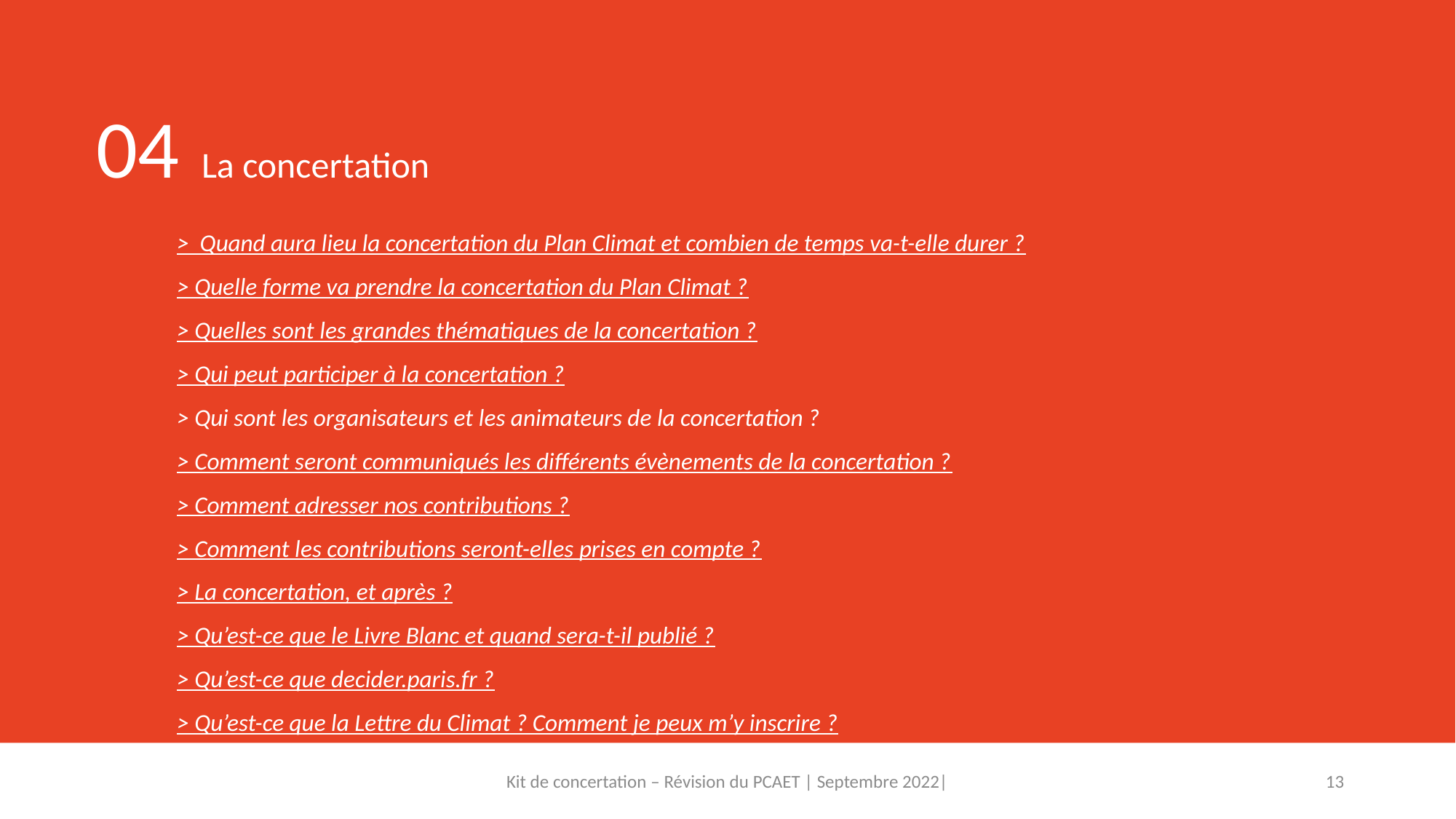

04   La concertation
>  Quand aura lieu la concertation du Plan Climat et combien de temps va-t-elle durer ?
> Quelle forme va prendre la concertation du Plan Climat ?
> Quelles sont les grandes thématiques de la concertation ?
> Qui peut participer à la concertation ?
> Qui sont les organisateurs et les animateurs de la concertation ?
> Comment seront communiqués les différents évènements de la concertation ?
> Comment adresser nos contributions ?
> Comment les contributions seront-elles prises en compte ?
> La concertation, et après ?
> Qu’est-ce que le Livre Blanc et quand sera-t-il publié ?
> Qu’est-ce que decider.paris.fr ?
> Qu’est-ce que la Lettre du Climat ? Comment je peux m’y inscrire ?
Kit de concertation – Révision du PCAET | Septembre 2022|
13